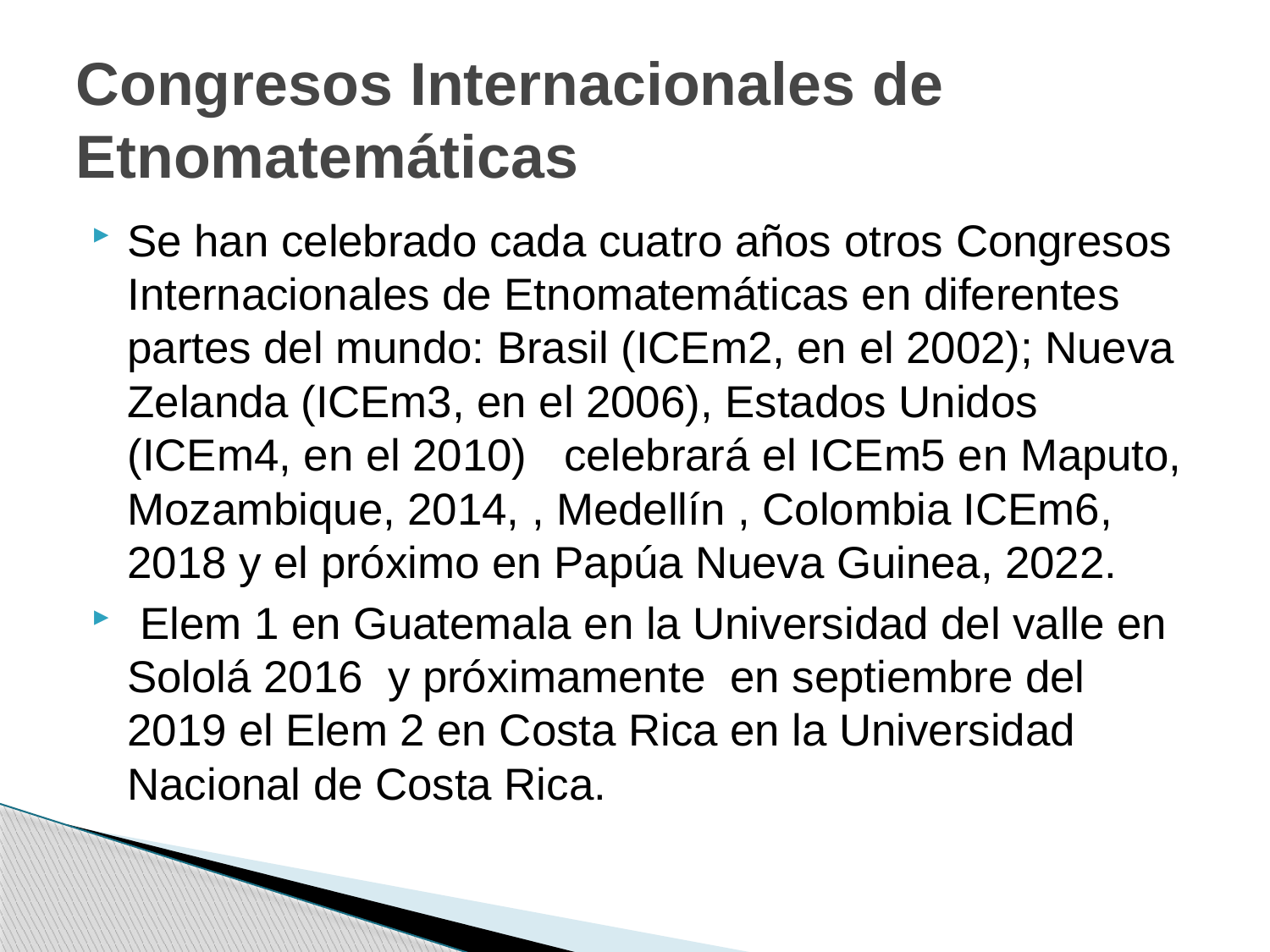

# Congresos Internacionales de Etnomatemáticas
Se han celebrado cada cuatro años otros Congresos Internacionales de Etnomatemáticas en diferentes partes del mundo: Brasil (ICEm2, en el 2002); Nueva Zelanda (ICEm3, en el 2006), Estados Unidos (ICEm4, en el 2010)   celebrará el ICEm5 en Maputo, Mozambique, 2014, , Medellín , Colombia ICEm6, 2018 y el próximo en Papúa Nueva Guinea, 2022.
 Elem 1 en Guatemala en la Universidad del valle en Sololá 2016  y próximamente  en septiembre del 2019 el Elem 2 en Costa Rica en la Universidad Nacional de Costa Rica.